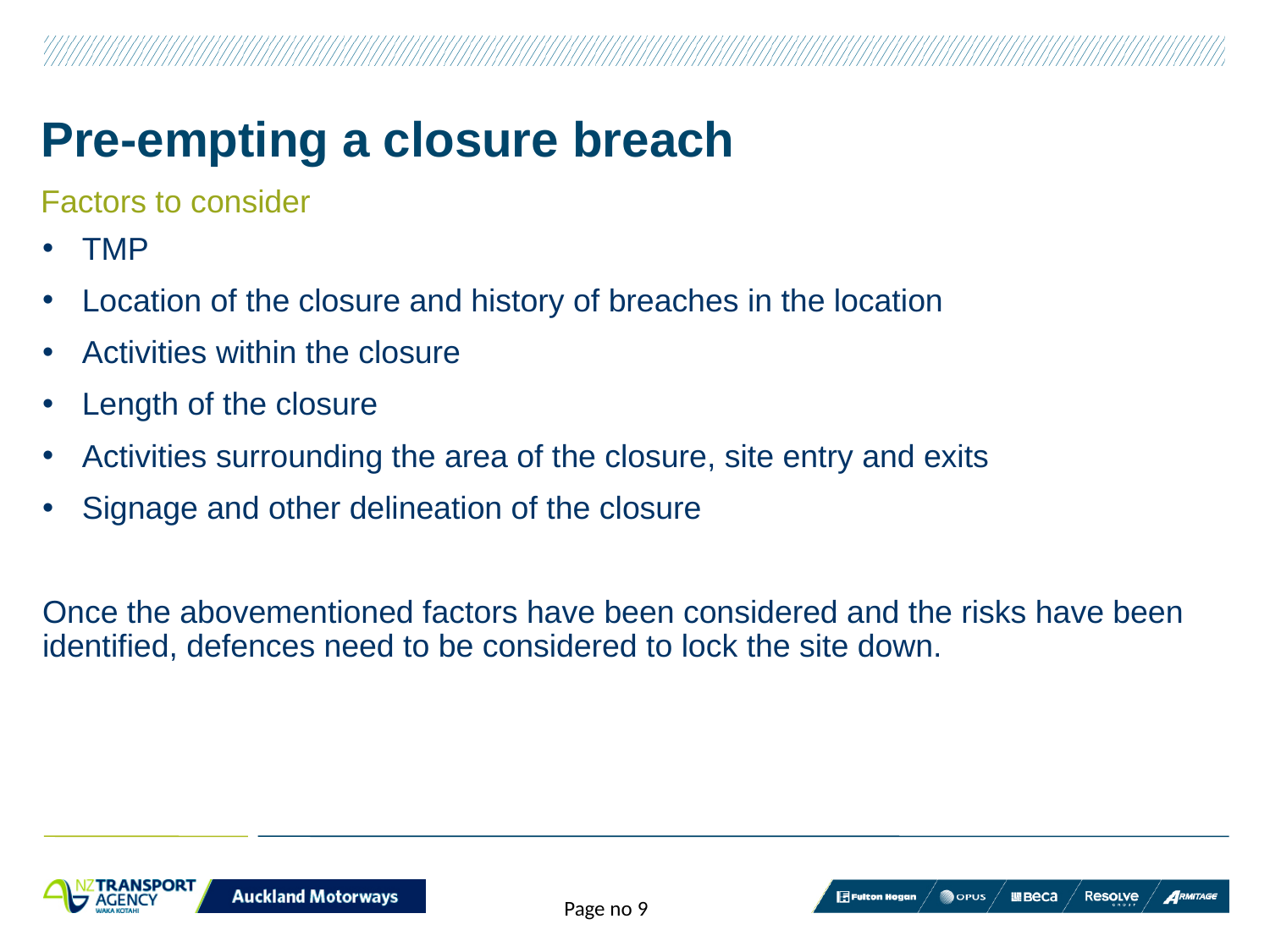

# Pre-empting a closure breach
Factors to consider
TMP
Location of the closure and history of breaches in the location
Activities within the closure
Length of the closure
Activities surrounding the area of the closure, site entry and exits
Signage and other delineation of the closure

Once the abovementioned factors have been considered and the risks have been identified, defences need to be considered to lock the site down.
Page no 9